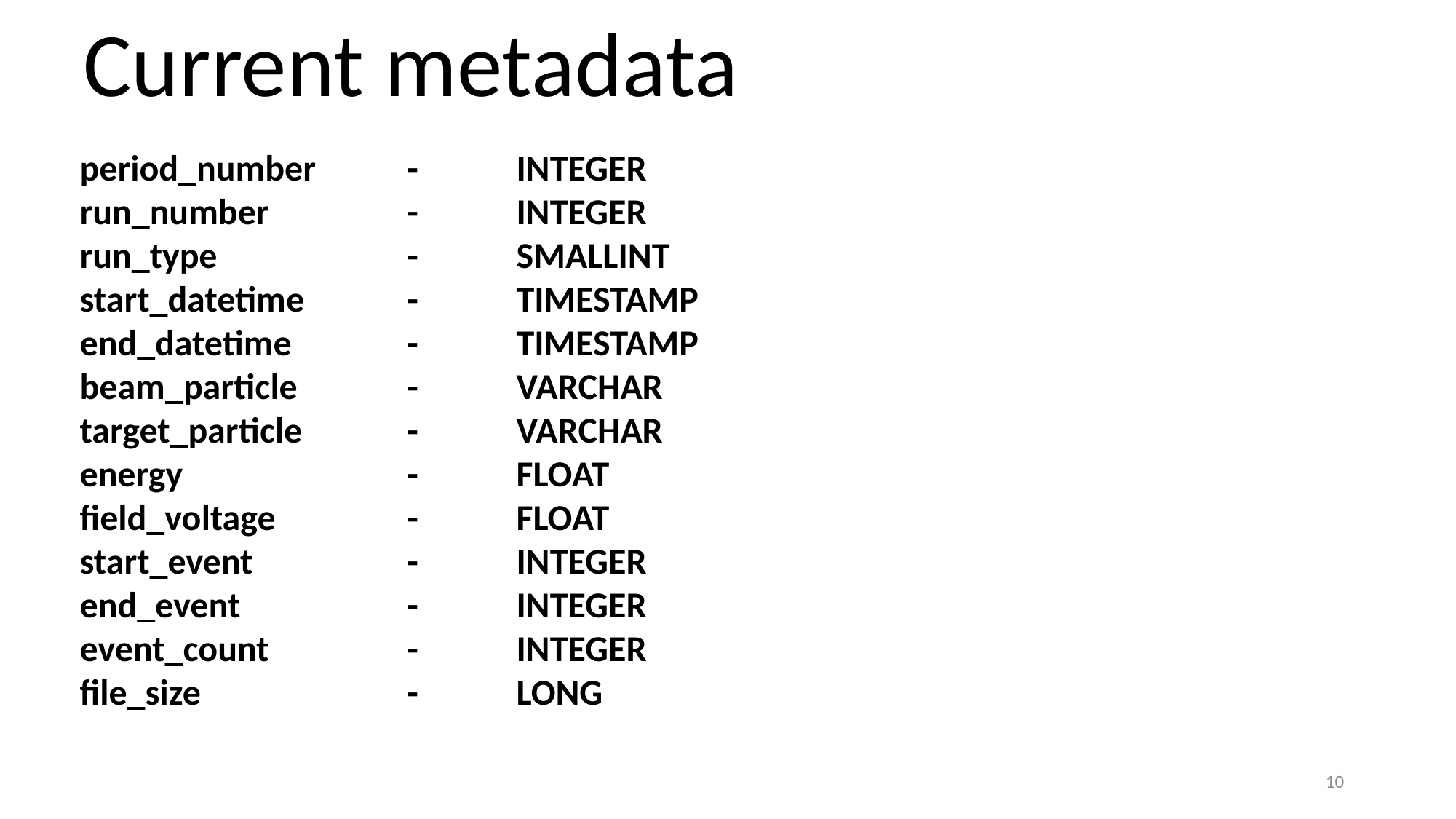

Current metadata
period_number	-	INTEGER
run_number		-	INTEGER
run_type		-	SMALLINT
start_datetime	-	TIMESTAMP
end_datetime		-	TIMESTAMP
beam_particle		-	VARCHAR
target_particle	-	VARCHAR
energy			-	FLOAT
field_voltage		-	FLOAT
start_event		-	INTEGER
end_event		-	INTEGER
event_count		-	INTEGER
file_size		-	LONG
10